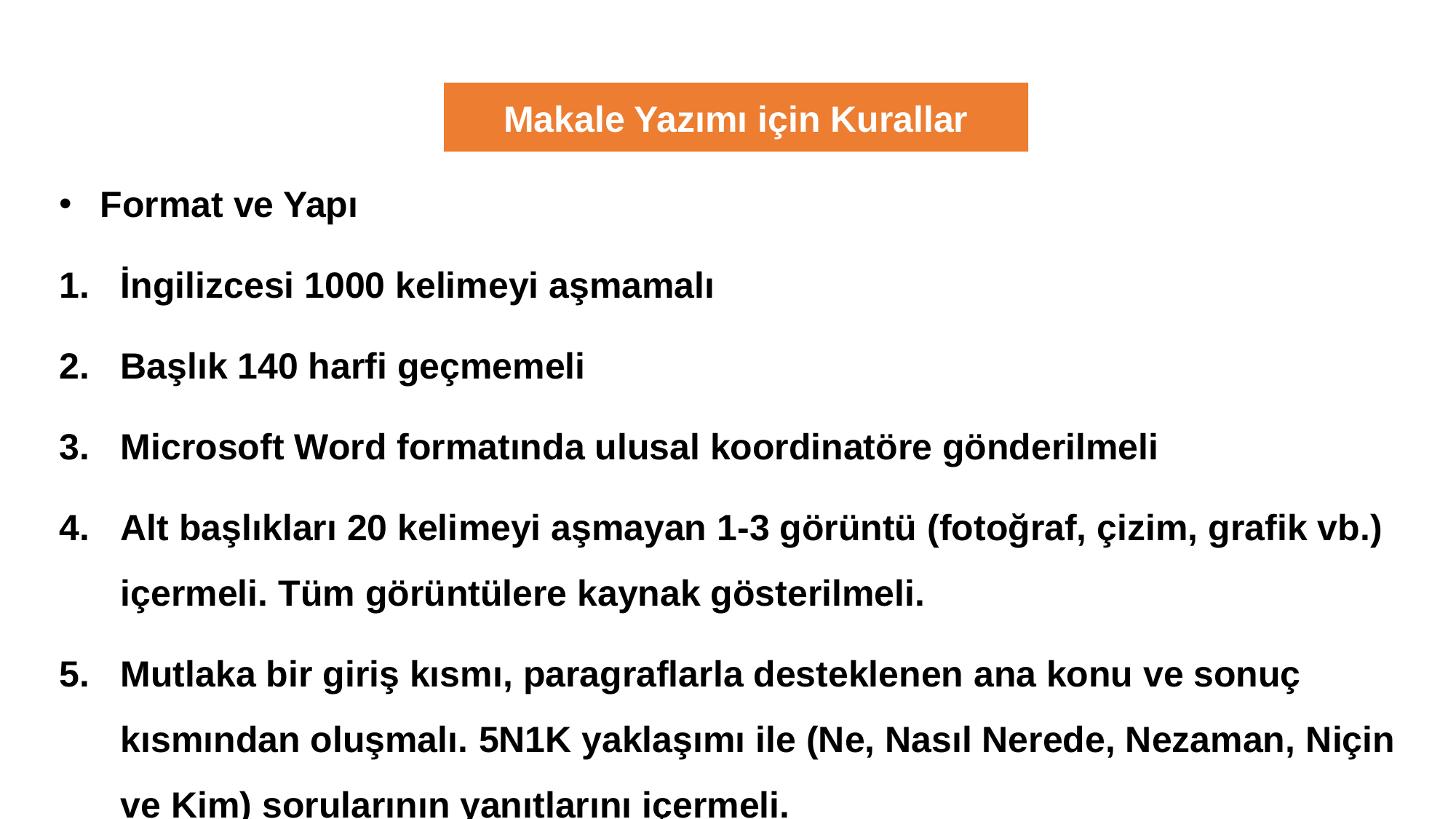

Makale Yazımı için Kurallar
Format ve Yapı
İngilizcesi 1000 kelimeyi aşmamalı
Başlık 140 harfi geçmemeli
Microsoft Word formatında ulusal koordinatöre gönderilmeli
Alt başlıkları 20 kelimeyi aşmayan 1-3 görüntü (fotoğraf, çizim, grafik vb.) içermeli. Tüm görüntülere kaynak gösterilmeli.
Mutlaka bir giriş kısmı, paragraflarla desteklenen ana konu ve sonuç kısmından oluşmalı. 5N1K yaklaşımı ile (Ne, Nasıl Nerede, Nezaman, Niçin ve Kim) sorularının yanıtlarını içermeli.